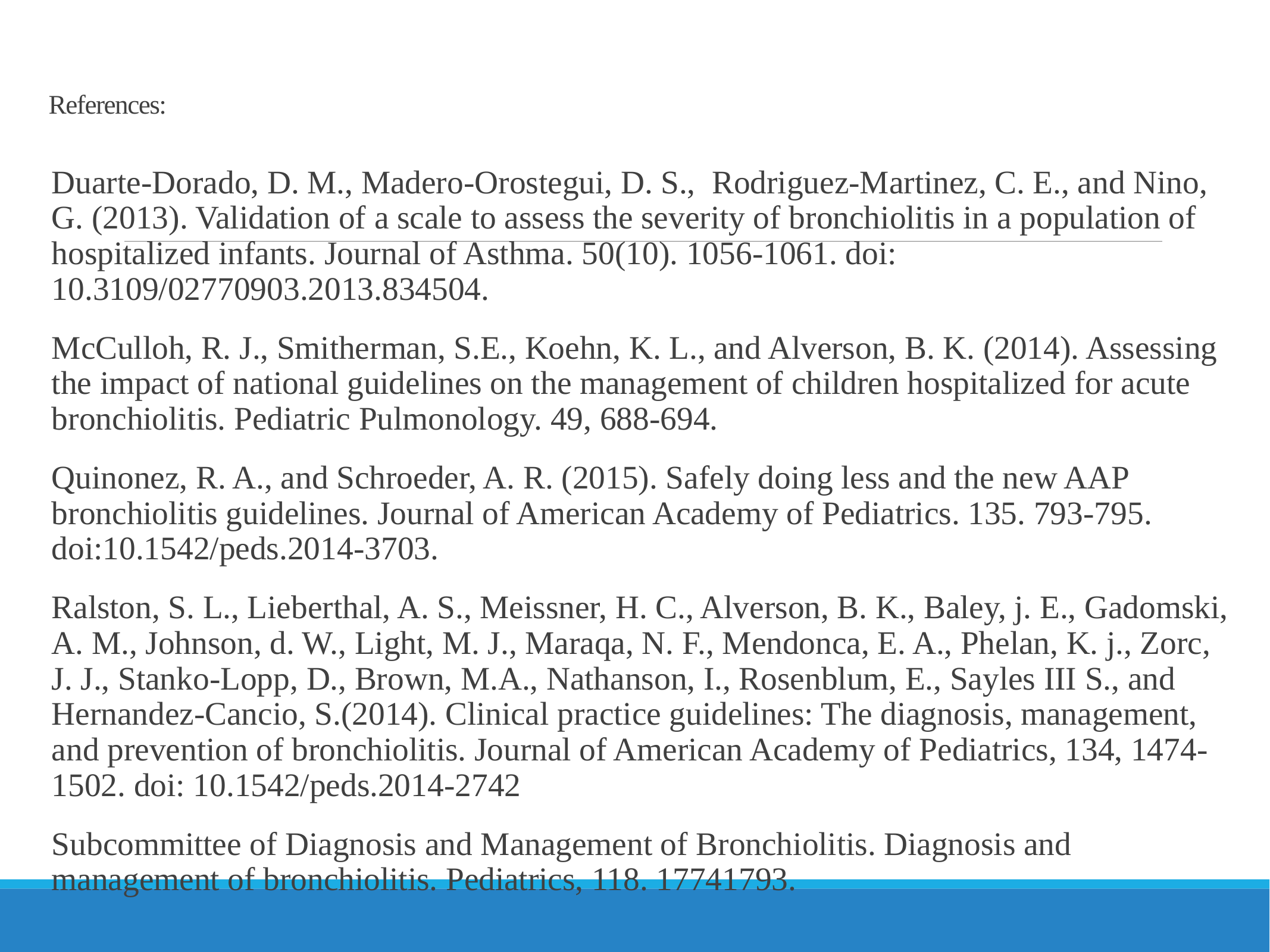

# References:

Duarte-Dorado, D. M., Madero-Orostegui, D. S.,  Rodriguez-Martinez, C. E., and Nino, G. (2013). Validation of a scale to assess the severity of bronchiolitis in a population of hospitalized infants. Journal of Asthma. 50(10). 1056-1061. doi: 10.3109/02770903.2013.834504.
McCulloh, R. J., Smitherman, S.E., Koehn, K. L., and Alverson, B. K. (2014). Assessing the impact of national guidelines on the management of children hospitalized for acute bronchiolitis. Pediatric Pulmonology. 49, 688-694.
Quinonez, R. A., and Schroeder, A. R. (2015). Safely doing less and the new AAP bronchiolitis guidelines. Journal of American Academy of Pediatrics. 135. 793-795. doi:10.1542/peds.2014-3703.
Ralston, S. L., Lieberthal, A. S., Meissner, H. C., Alverson, B. K., Baley, j. E., Gadomski, A. M., Johnson, d. W., Light, M. J., Maraqa, N. F., Mendonca, E. A., Phelan, K. j., Zorc, J. J., Stanko-Lopp, D., Brown, M.A., Nathanson, I., Rosenblum, E., Sayles III S., and Hernandez-Cancio, S.(2014). Clinical practice guidelines: The diagnosis, management, and prevention of bronchiolitis. Journal of American Academy of Pediatrics, 134, 1474-1502. doi: 10.1542/peds.2014-2742
Subcommittee of Diagnosis and Management of Bronchiolitis. Diagnosis and management of bronchiolitis. Pediatrics, 118. 17741793.